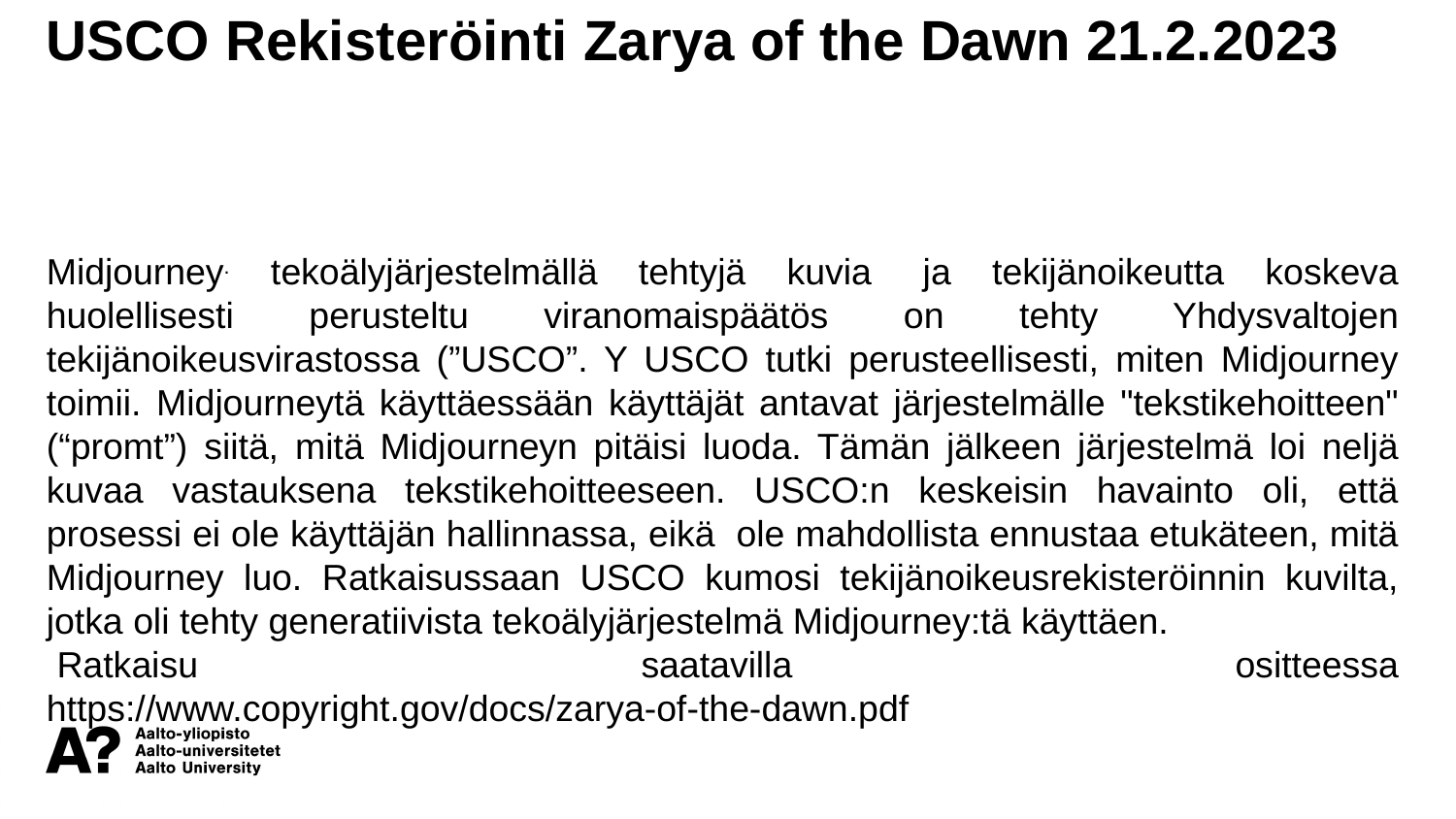

USCO Rekisteröinti Zarya of the Dawn 21.2.2023
Midjourney. tekoälyjärjestelmällä tehtyjä kuvia  ja tekijänoikeutta koskeva huolellisesti perusteltu viranomaispäätös on tehty Yhdysvaltojen tekijänoikeusvirastossa (”USCO”. Y USCO tutki perusteellisesti, miten Midjourney toimii. Midjourneytä käyttäessään käyttäjät antavat järjestelmälle "tekstikehoitteen" (“promt”) siitä, mitä Midjourneyn pitäisi luoda. Tämän jälkeen järjestelmä loi neljä kuvaa vastauksena tekstikehoitteeseen. USCO:n keskeisin havainto oli, että prosessi ei ole käyttäjän hallinnassa, eikä  ole mahdollista ennustaa etukäteen, mitä Midjourney luo. Ratkaisussaan USCO kumosi tekijänoikeusrekisteröinnin kuvilta, jotka oli tehty generatiivista tekoälyjärjestelmä Midjourney:tä käyttäen.
 Ratkaisu saatavilla ositteessa https://www.copyright.gov/docs/zarya-of-the-dawn.pdf